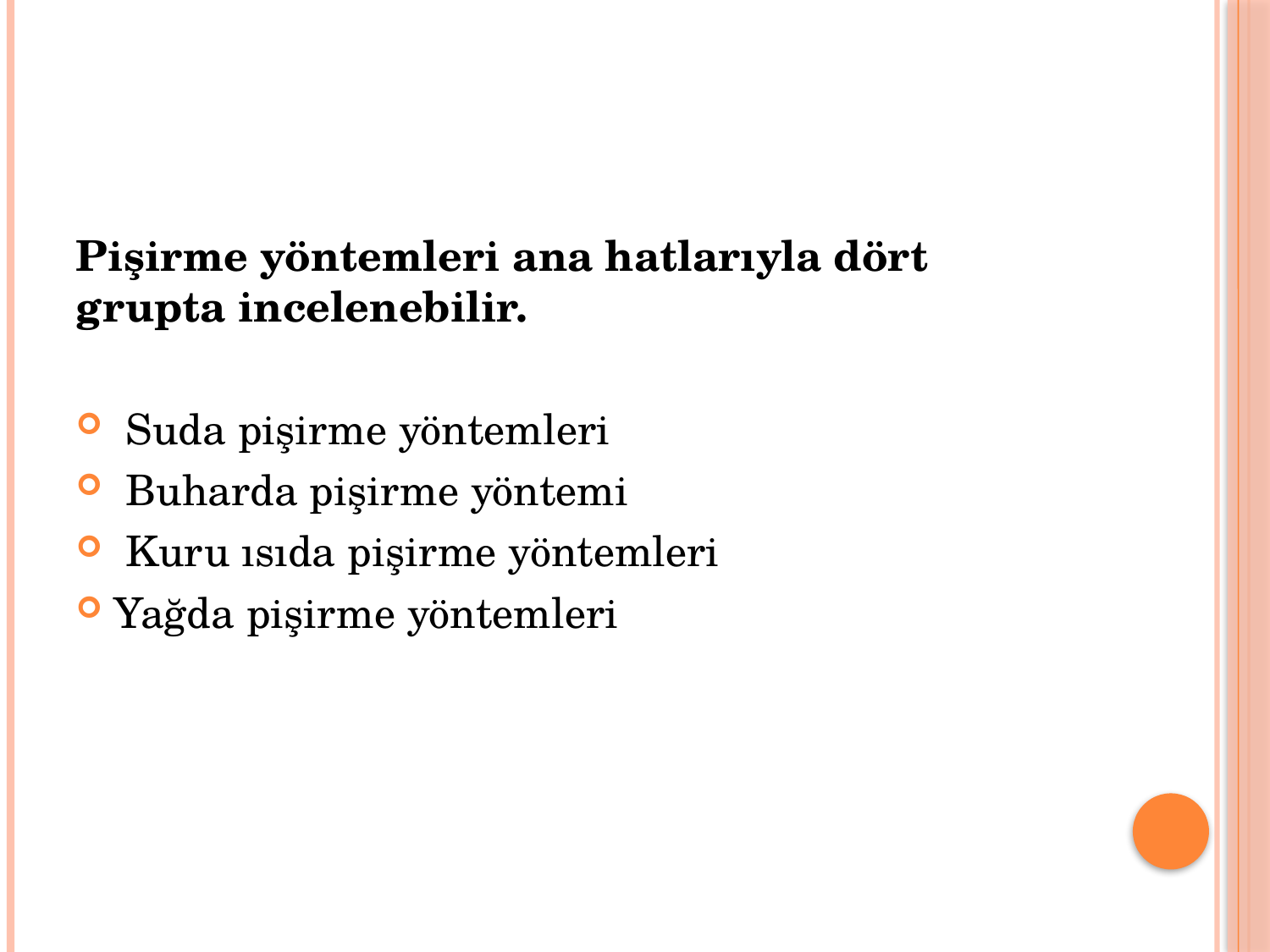

Pişirme yöntemleri ana hatlarıyla dört grupta incelenebilir.

 Suda pişirme yöntemleri
 Buharda pişirme yöntemi
 Kuru ısıda pişirme yöntemleri
Yağda pişirme yöntemleri